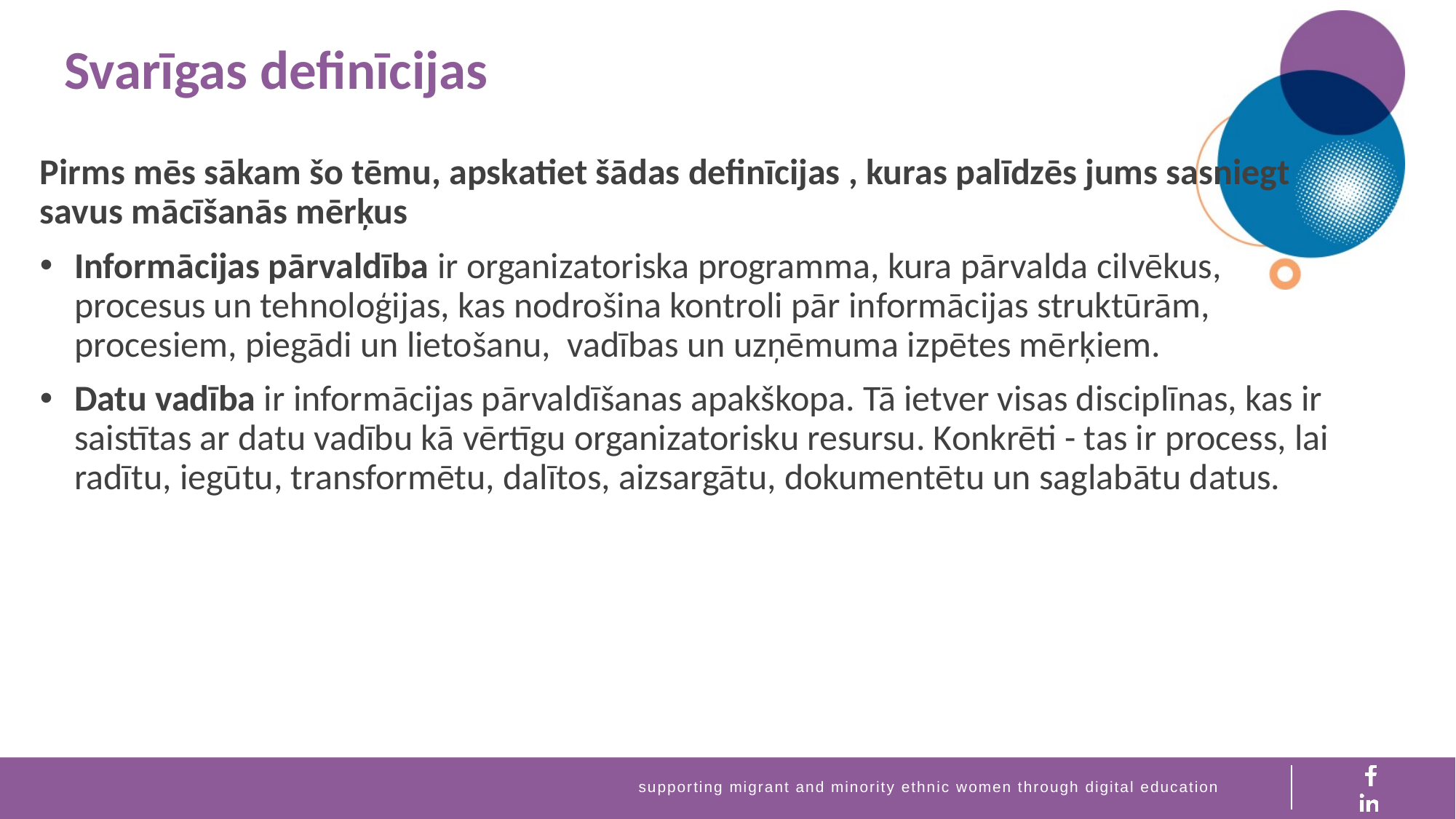

Svarīgas definīcijas
Pirms mēs sākam šo tēmu, apskatiet šādas definīcijas , kuras palīdzēs jums sasniegt savus mācīšanās mērķus
Informācijas pārvaldība ir organizatoriska programma, kura pārvalda cilvēkus, procesus un tehnoloģijas, kas nodrošina kontroli pār informācijas struktūrām, procesiem, piegādi un lietošanu,  vadības un uzņēmuma izpētes mērķiem.
Datu vadība ir informācijas pārvaldīšanas apakškopa. Tā ietver visas disciplīnas, kas ir saistītas ar datu vadību kā vērtīgu organizatorisku resursu. Konkrēti - tas ir process, lai radītu, iegūtu, transformētu, dalītos, aizsargātu, dokumentētu un saglabātu datus.